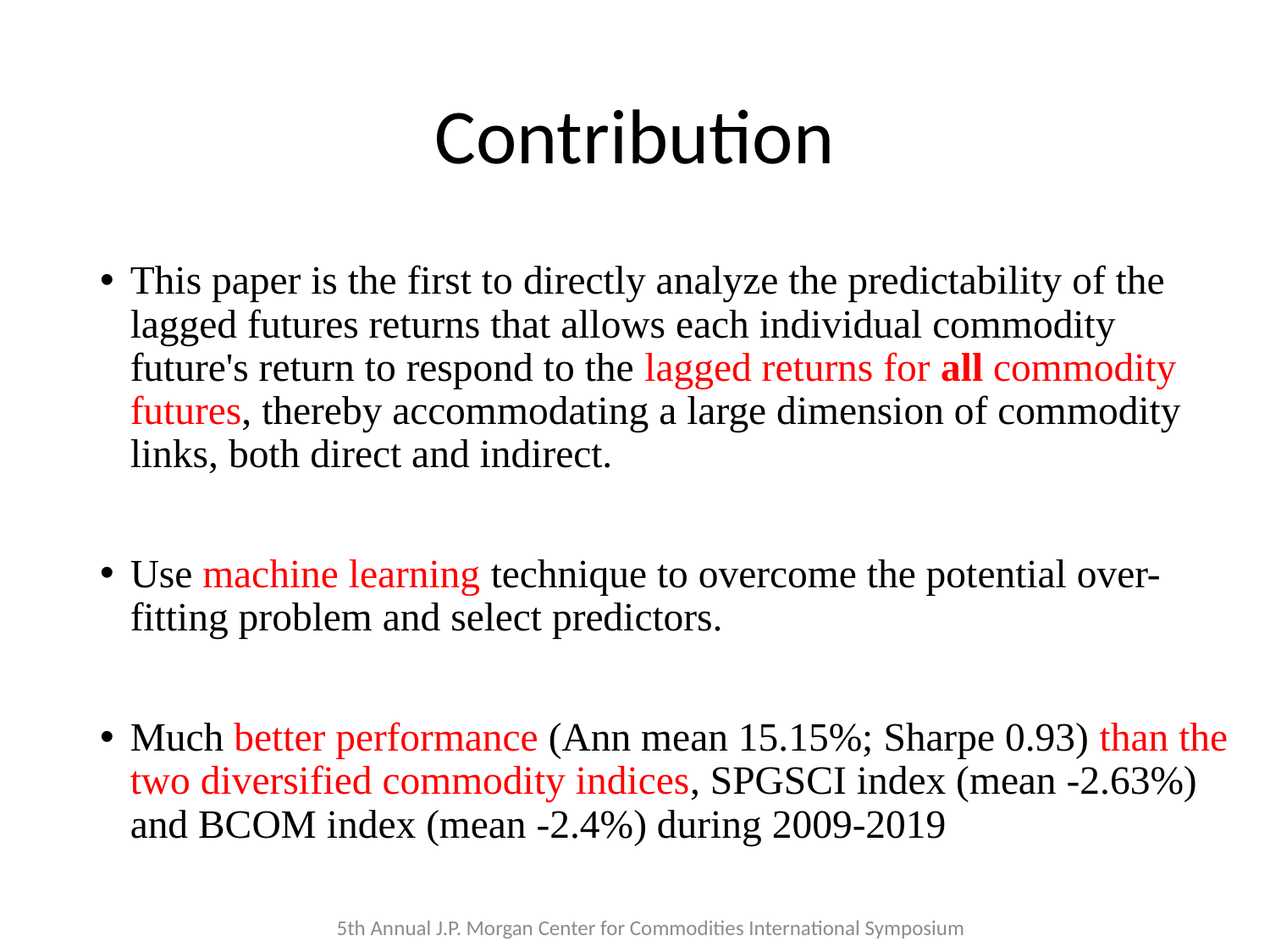

# Contribution
This paper is the first to directly analyze the predictability of the lagged futures returns that allows each individual commodity future's return to respond to the lagged returns for all commodity futures, thereby accommodating a large dimension of commodity links, both direct and indirect.

Use machine learning technique to overcome the potential over-fitting problem and select predictors.

Much better performance (Ann mean 15.15%; Sharpe 0.93) than the two diversified commodity indices, SPGSCI index (mean -2.63%) and BCOM index (mean -2.4%) during 2009-2019

5th Annual J.P. Morgan Center for Commodities International Symposium